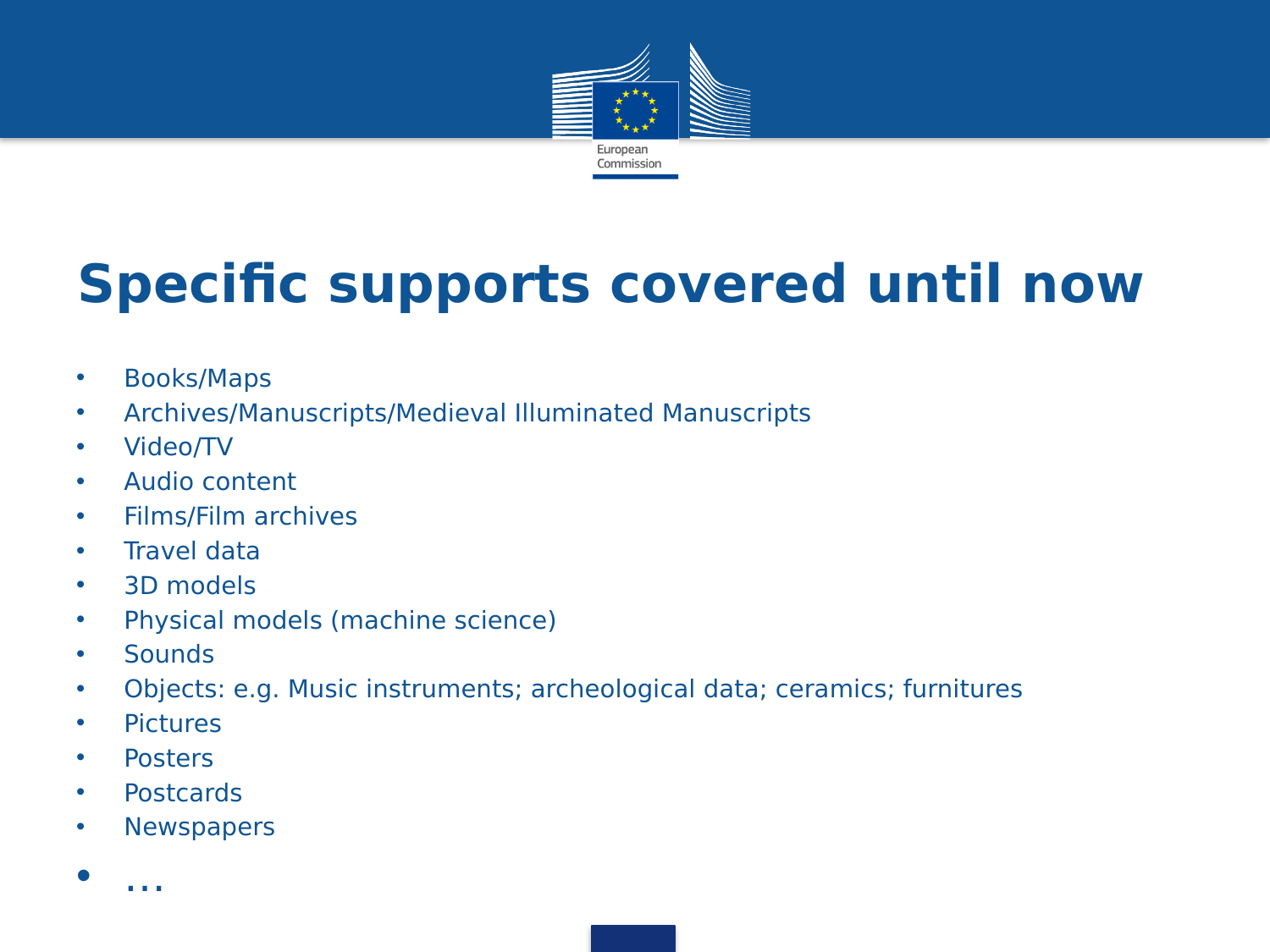

# Specific supports covered until now
Books/Maps
Archives/Manuscripts/Medieval Illuminated Manuscripts
Video/TV
Audio content
Films/Film archives
Travel data
3D models
Physical models (machine science)
Sounds
Objects: e.g. Music instruments; archeological data; ceramics; furnitures
Pictures
Posters
Postcards
Newspapers
…